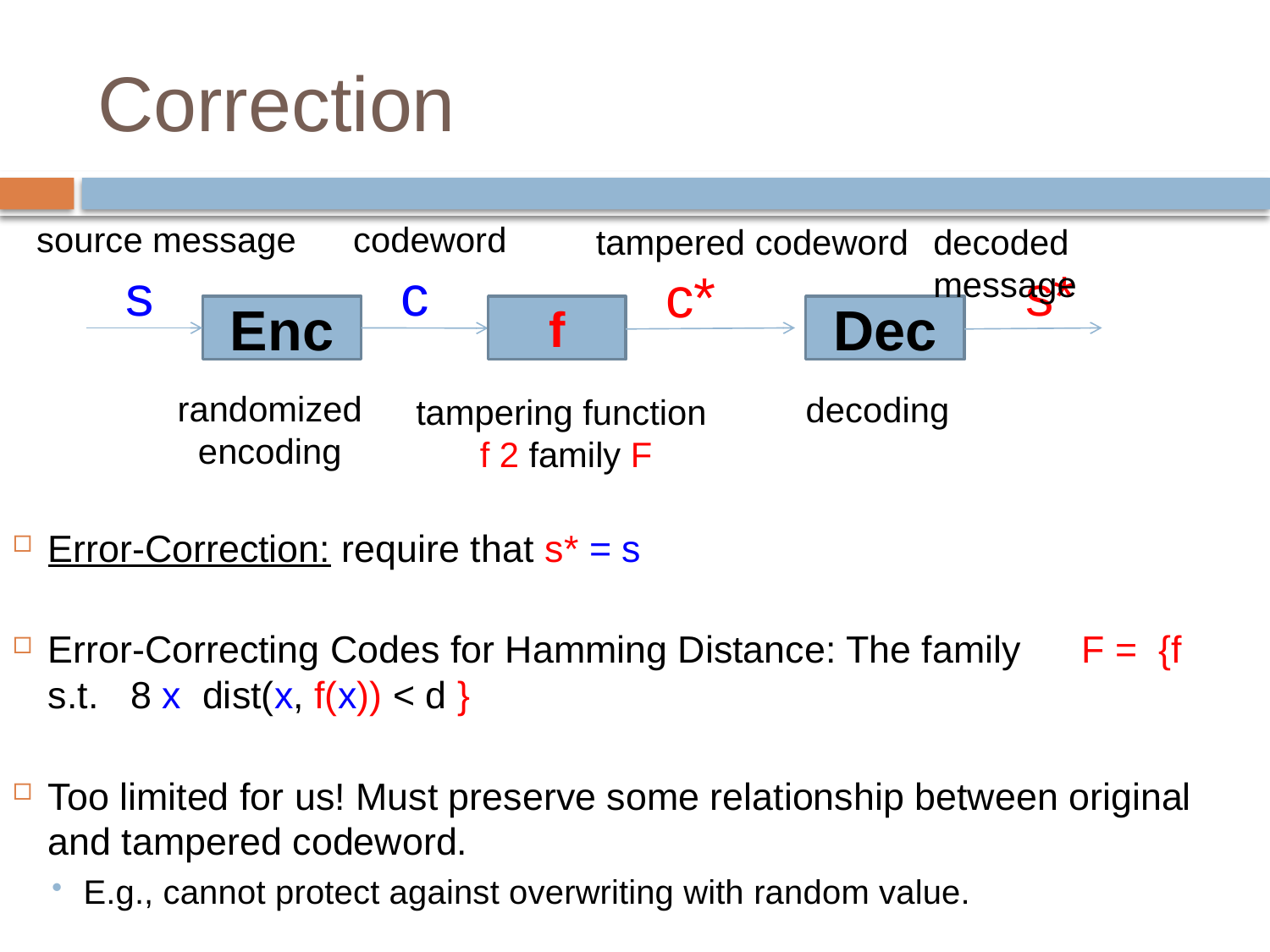

# Correction
source message
codeword
tampered codeword
decoded message
s
c
s*
c*
Enc
f
Dec
randomized
encoding
decoding
tampering function
f 2 family F

Error-Correction: require that s* = s

Error-Correcting Codes for Hamming Distance: The family  			F =  {f   s.t.   8 x  dist(x, f(x)) < d }

Too limited for us! Must preserve some relationship between original and tampered codeword.
E.g., cannot protect against overwriting with random value.